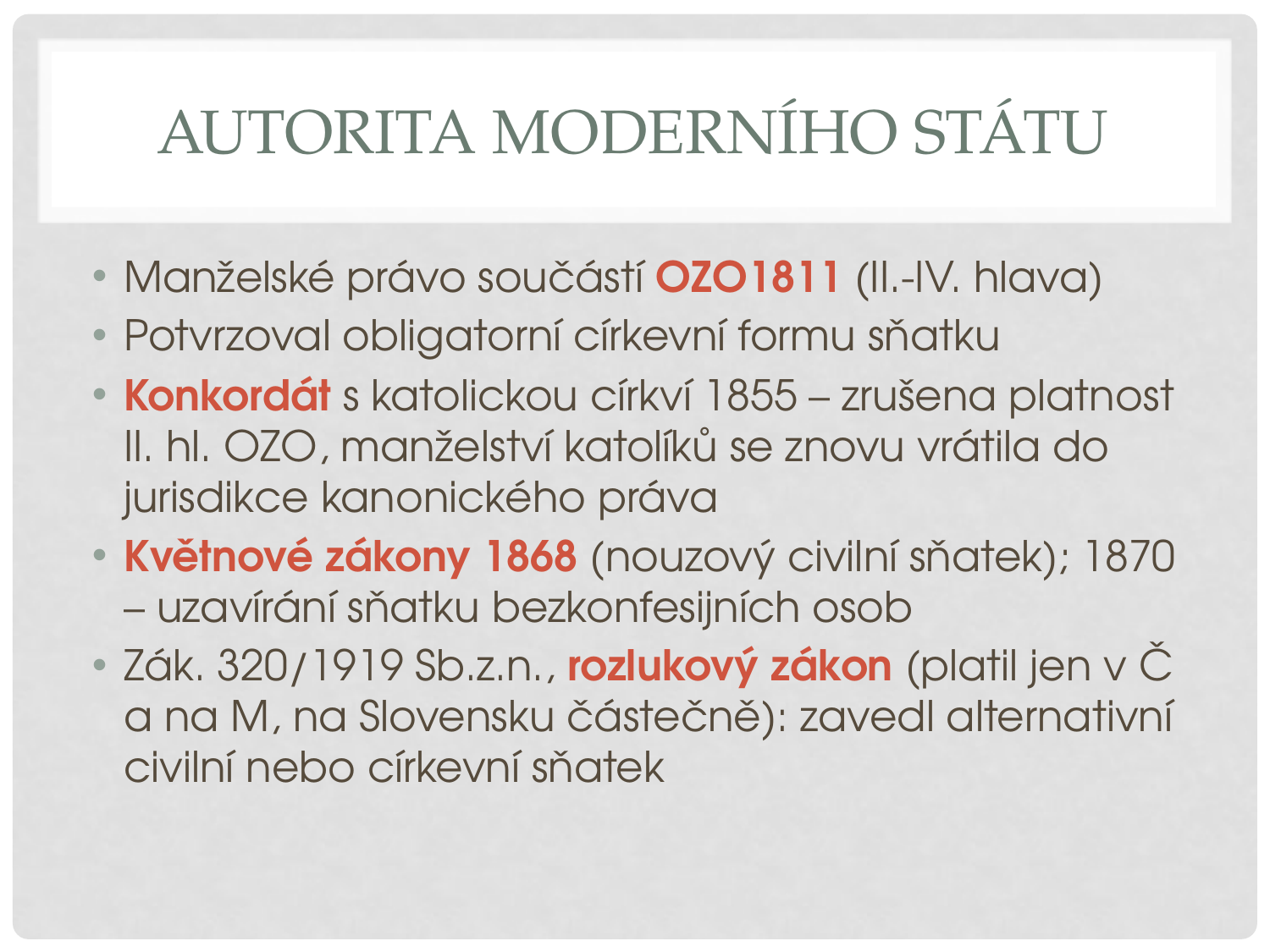

# Autorita moderního státu
Manželské právo součástí OZO1811 (II.-IV. hlava)
Potvrzoval obligatorní církevní formu sňatku
Konkordát s katolickou církví 1855 – zrušena platnost II. hl. OZO, manželství katolíků se znovu vrátila do jurisdikce kanonického práva
Květnové zákony 1868 (nouzový civilní sňatek); 1870 – uzavírání sňatku bezkonfesijních osob
Zák. 320/1919 Sb.z.n., rozlukový zákon (platil jen v Č a na M, na Slovensku částečně): zavedl alternativní civilní nebo církevní sňatek